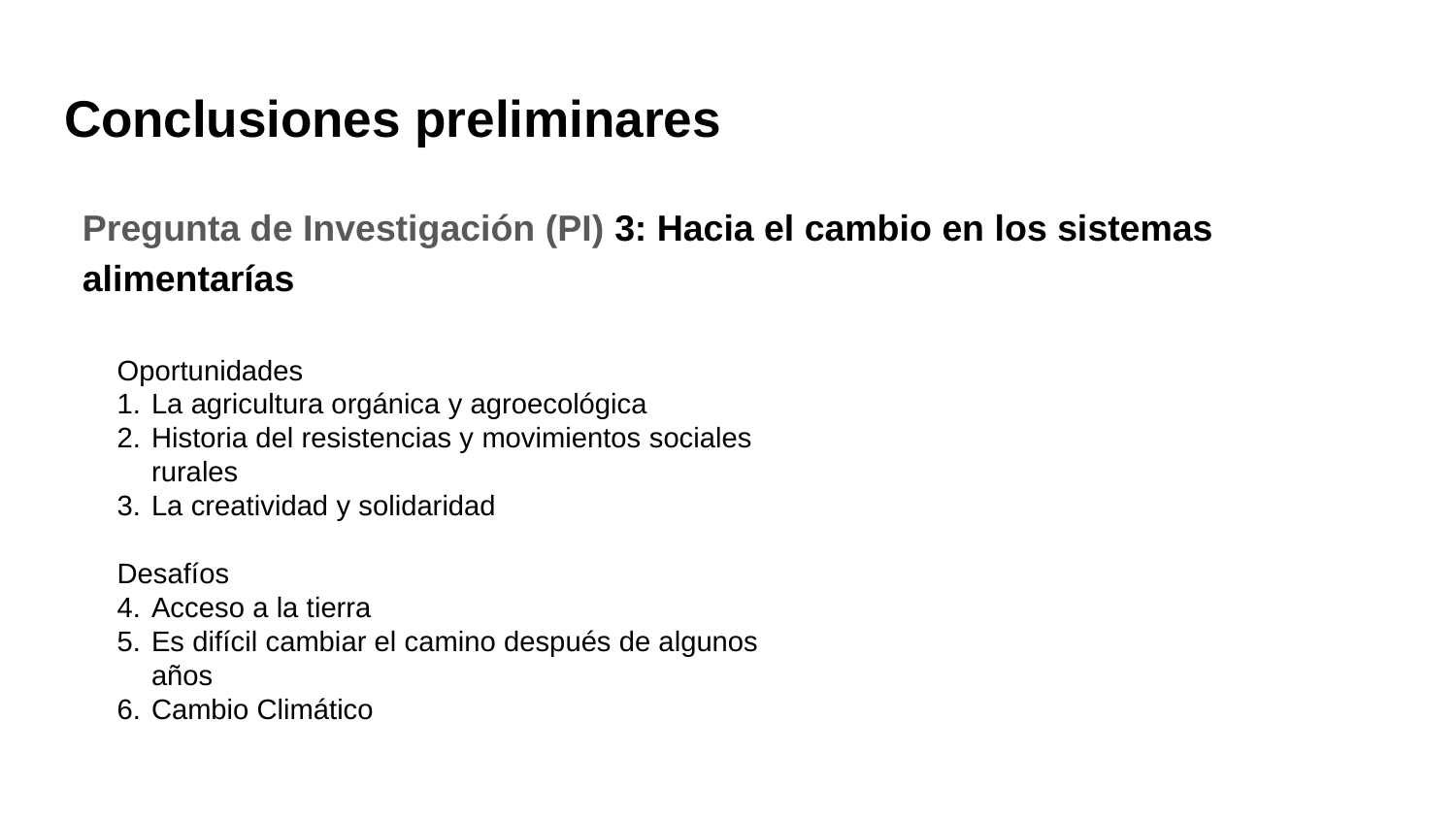

# Conclusiones preliminares
Pregunta de Investigación (PI) 3: Hacia el cambio en los sistemas alimentarías

Oportunidades
La agricultura orgánica y agroecológica
Historia del resistencias y movimientos sociales rurales
La creatividad y solidaridad

Desafíos
Acceso a la tierra
Es difícil cambiar el camino después de algunos años
Cambio Climático